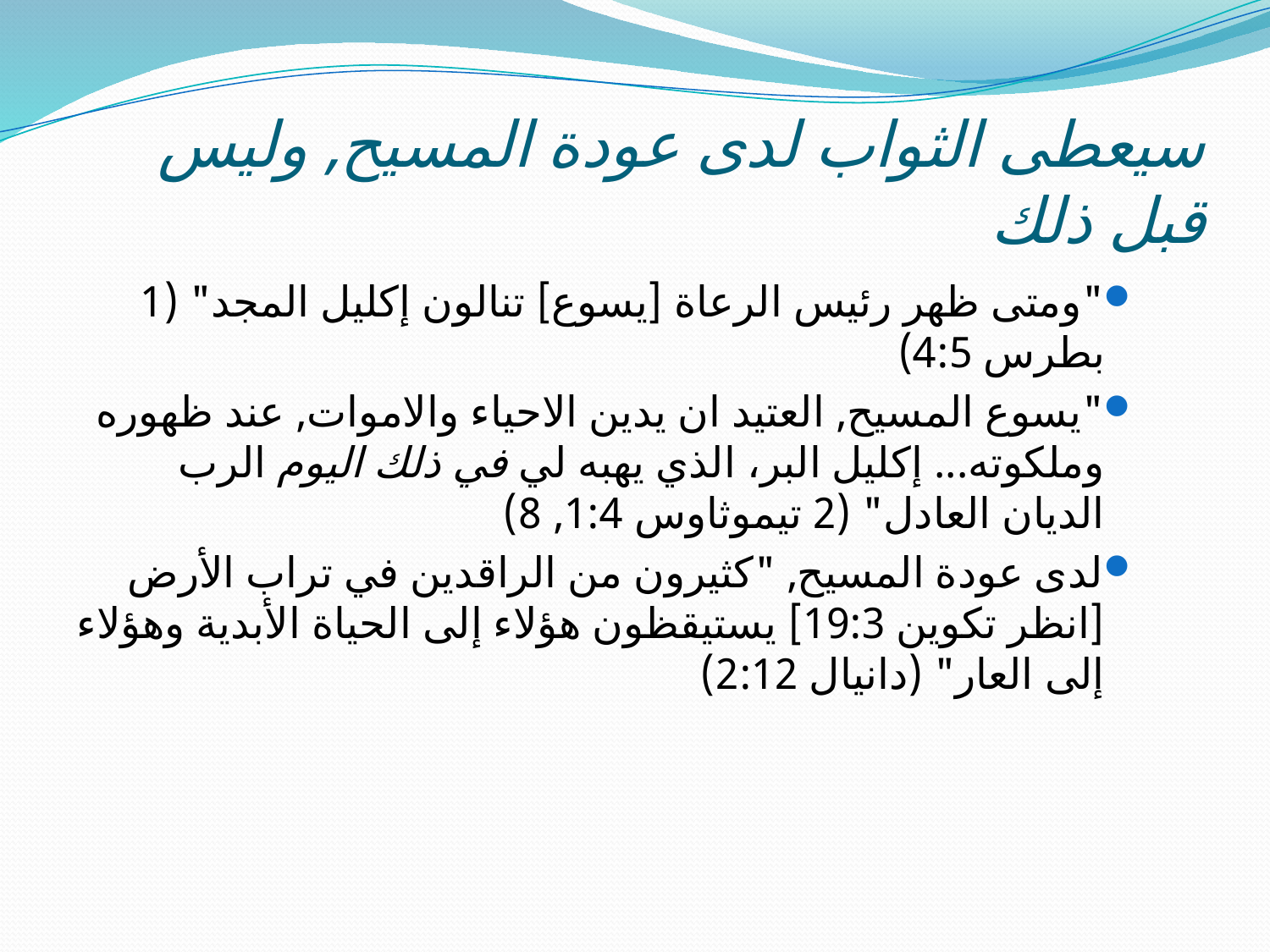

# سيعطى الثواب لدى عودة المسيح, وليس قبل ذلك
"ومتى ظهر رئيس الرعاة [يسوع] تنالون إكليل المجد" (1 بطرس 4:5)
"يسوع المسيح, العتيد ان يدين الاحياء والاموات, عند ظهوره وملكوته... إكليل البر، الذي يهبه لي في ذلك اليوم الرب الديان العادل" (2 تيموثاوس 1:4, 8)
لدى عودة المسيح, "كثيرون من الراقدين في تراب الأرض [انظر تكوين 19:3] يستيقظون هؤلاء إلى الحياة الأبدية وهؤلاء إلى العار" (دانيال 2:12)